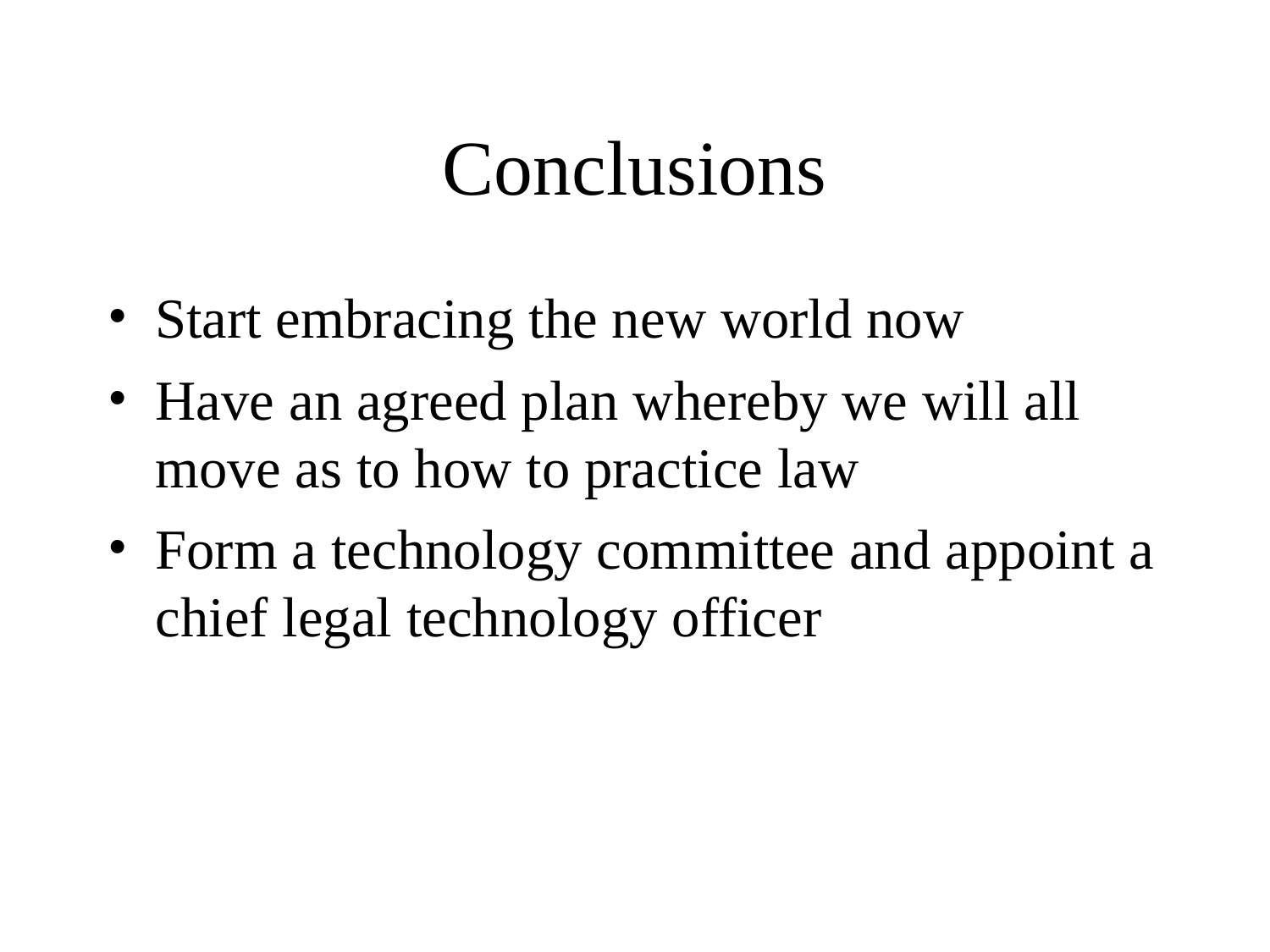

# Conclusions
Start embracing the new world now
Have an agreed plan whereby we will all move as to how to practice law
Form a technology committee and appoint a chief legal technology officer